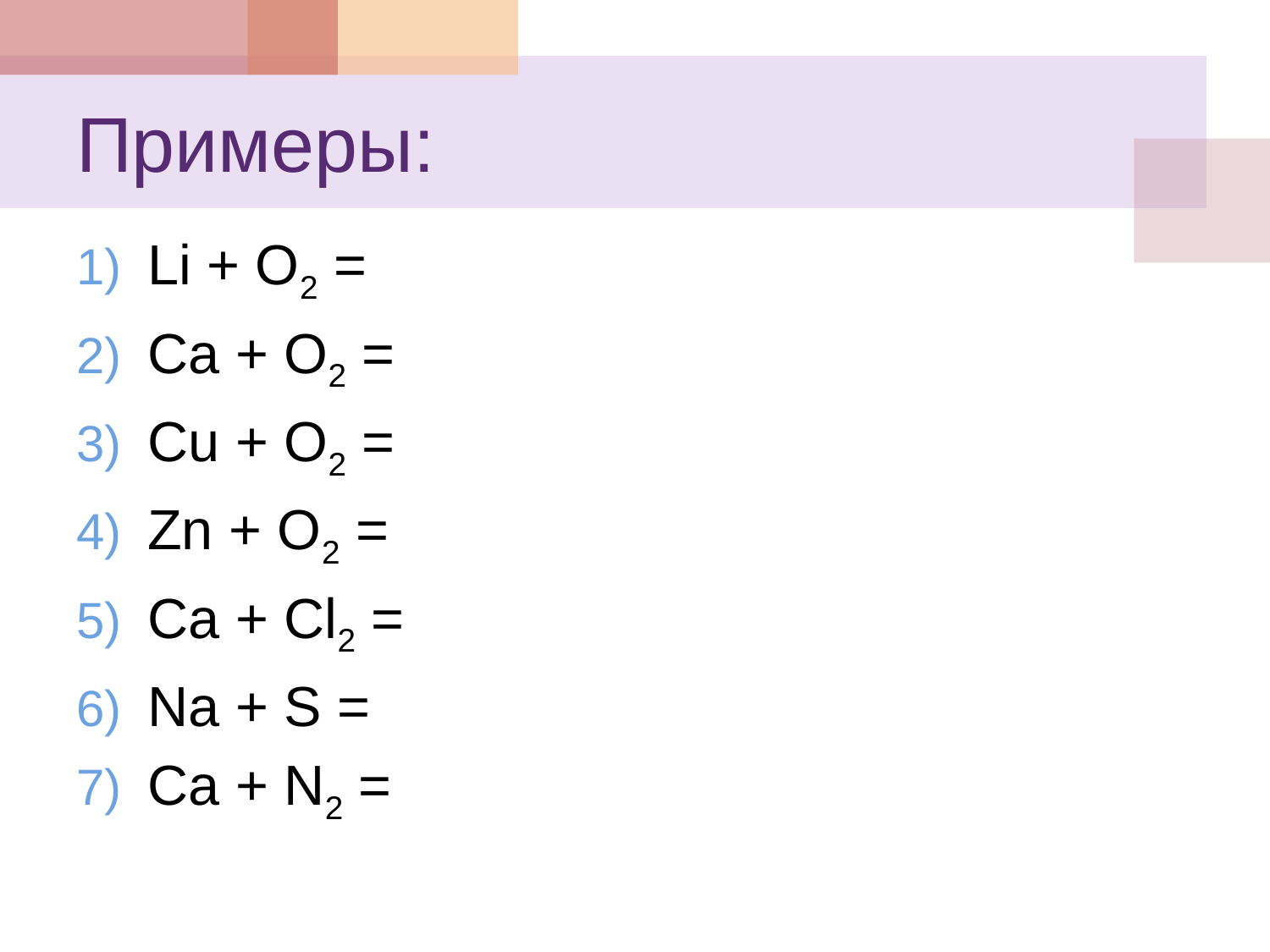

# Примеры:
Li + O2 =
Ca + O2 =
Cu + O2 =
Zn + O2 =
Сa + Cl2 =
Na + S =
Ca + N2 =